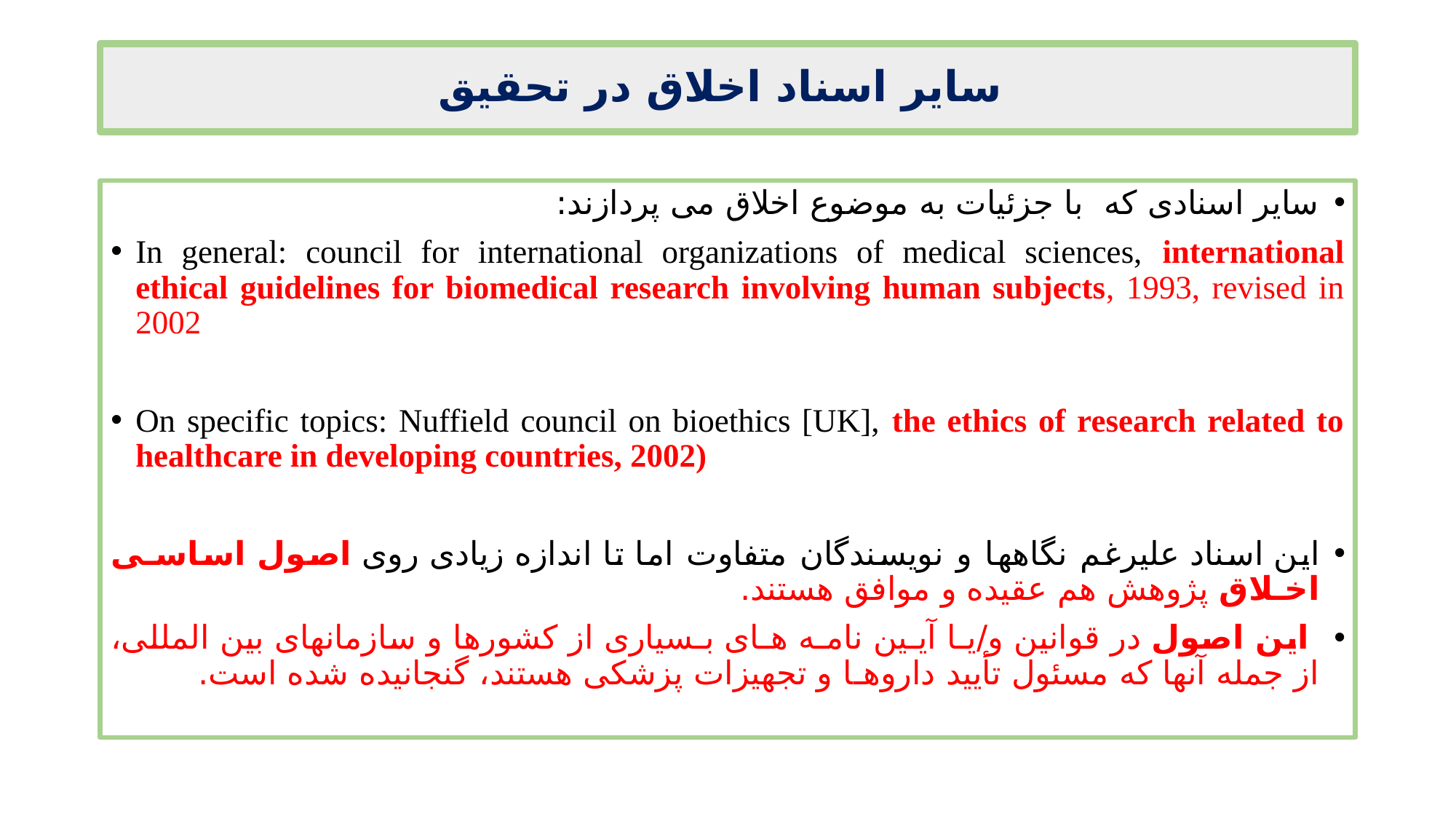

# سایر اسناد اخلاق در تحقیق
سایر اسنادی که  با جزئیات به موضوع اخلاق می پردازند:
In general: council for international organizations of medical sciences, international ethical guidelines for biomedical research involving human subjects, 1993, revised in 2002

On specific topics: Nuffield council on bioethics [UK], the ethics of research related to healthcare in developing countries, 2002)

این اسناد علیرغم نگاهها و نویسندگان متفاوت اما تا اندازه زیادی روی اصول اساسـی اخـلاق پژوهش هم عقیده و موافق هستند.
 این اصول در قوانین و/یـا آیـین نامـه هـای بـسیاری از کشورها و سازمانهای بین المللی، از جمله آنها که مسئول تأیید داروهـا و تجهیزات پزشکی هستند، گنجانیده شده است.